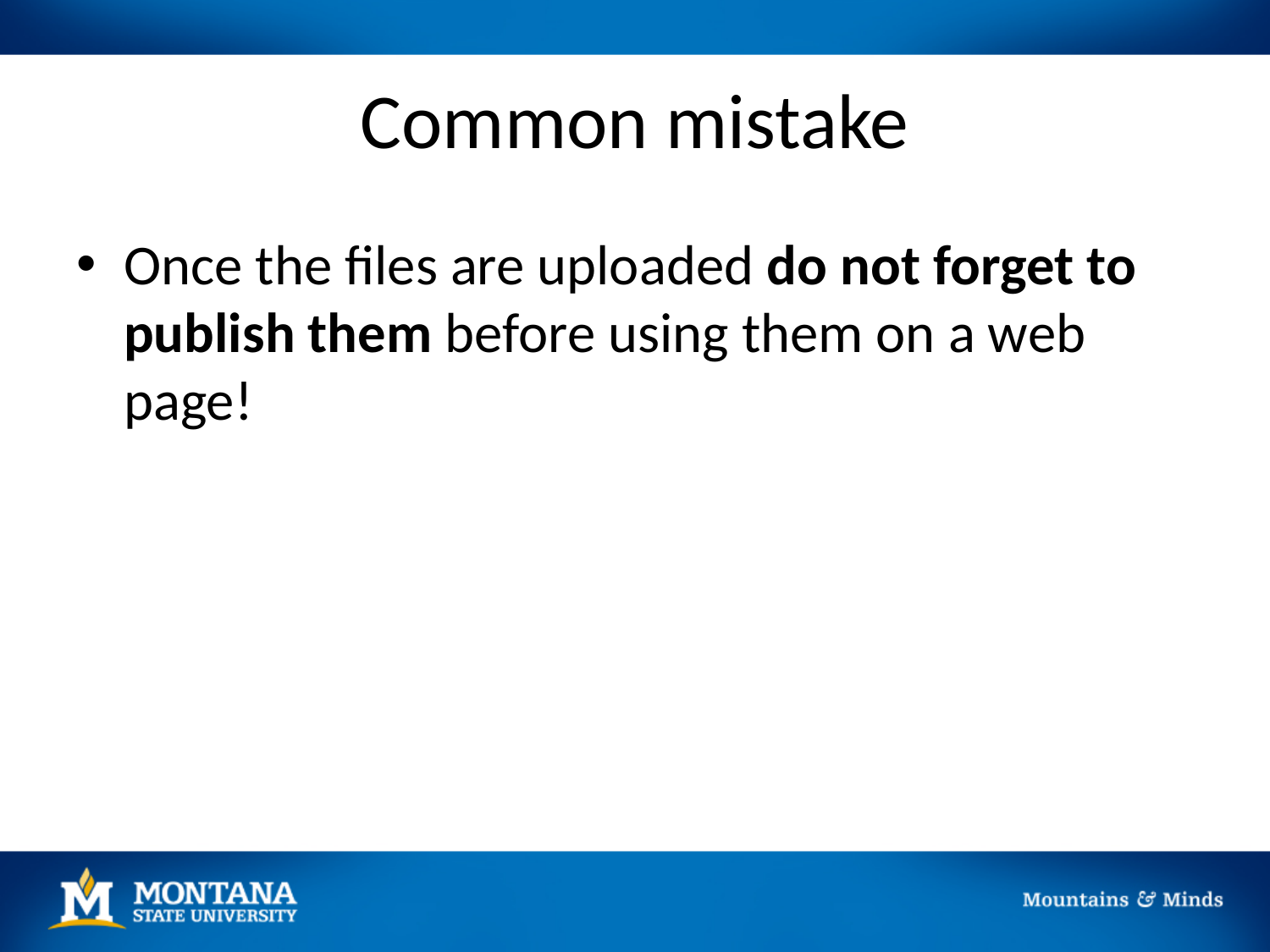

# Common mistake
Once the files are uploaded do not forget to publish them before using them on a web page!